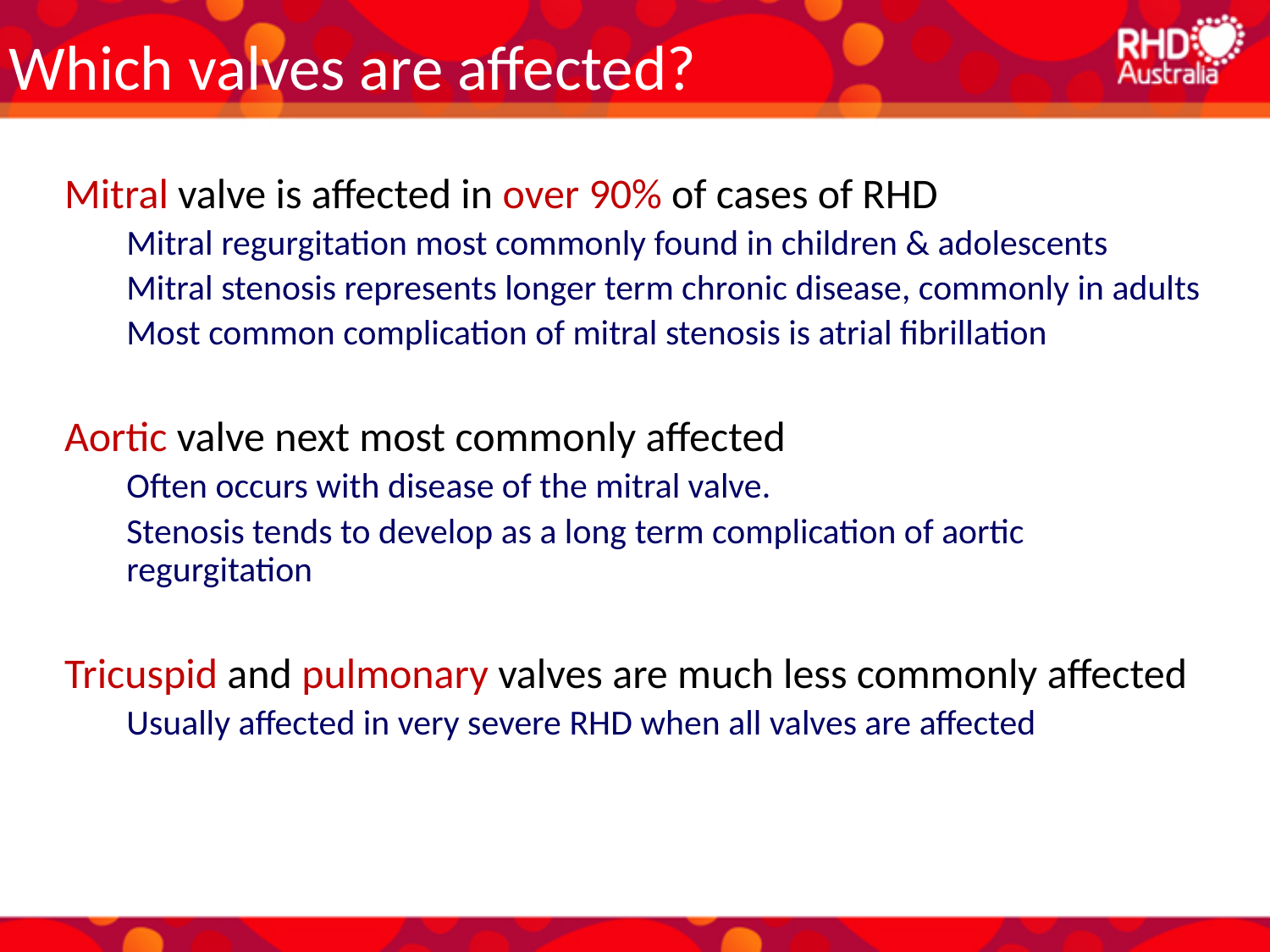

Which valves are affected?
Mitral valve is affected in over 90% of cases of RHD
Mitral regurgitation most commonly found in children & adolescents
Mitral stenosis represents longer term chronic disease, commonly in adults
Most common complication of mitral stenosis is atrial fibrillation

Aortic valve next most commonly affected
Often occurs with disease of the mitral valve.
Stenosis tends to develop as a long term complication of aortic regurgitation

Tricuspid and pulmonary valves are much less commonly affected
Usually affected in very severe RHD when all valves are affected